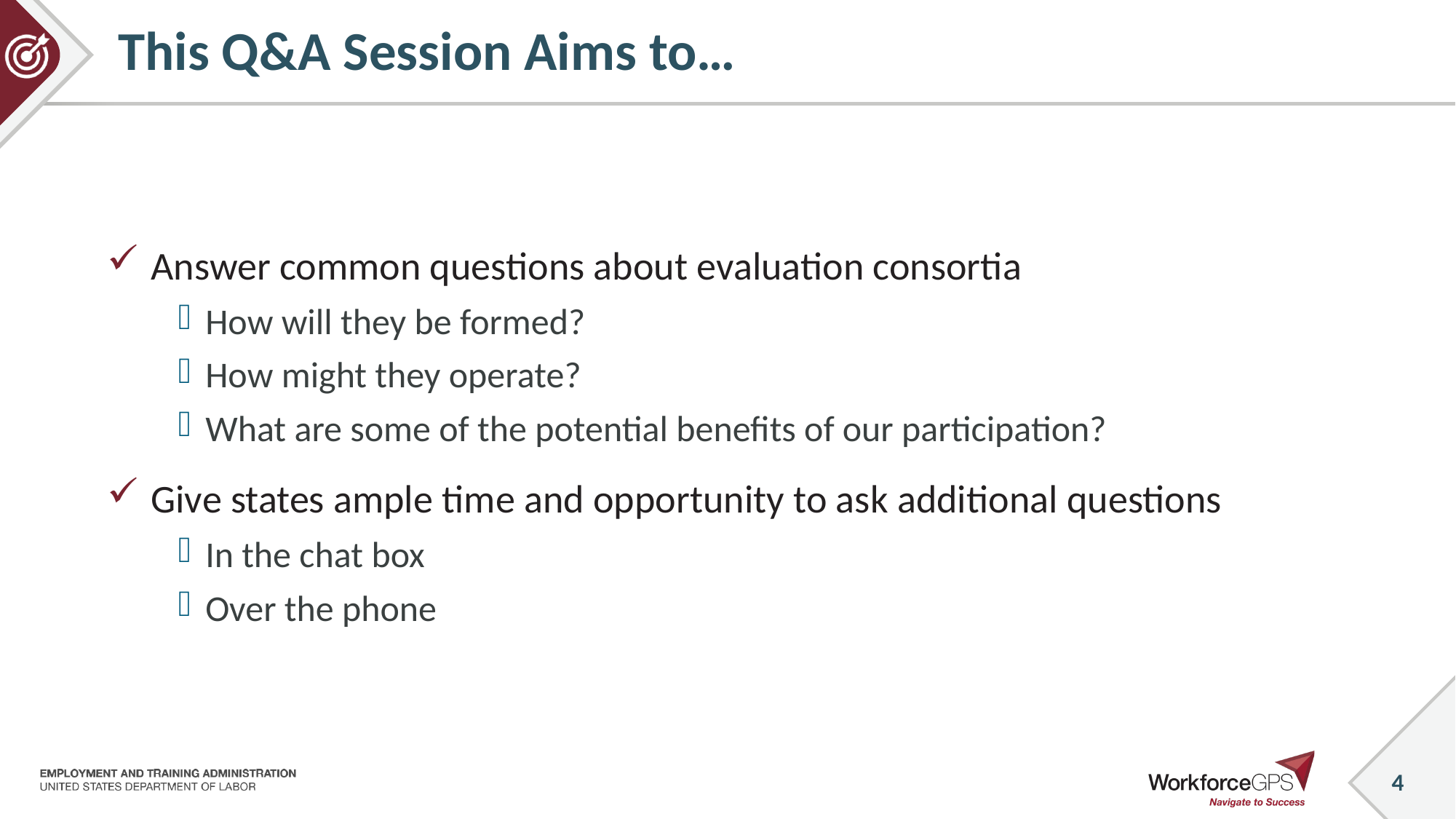

# This Q&A Session Aims to…
Answer common questions about evaluation consortia
How will they be formed?
How might they operate?
What are some of the potential benefits of our participation?
Give states ample time and opportunity to ask additional questions
In the chat box
Over the phone
4